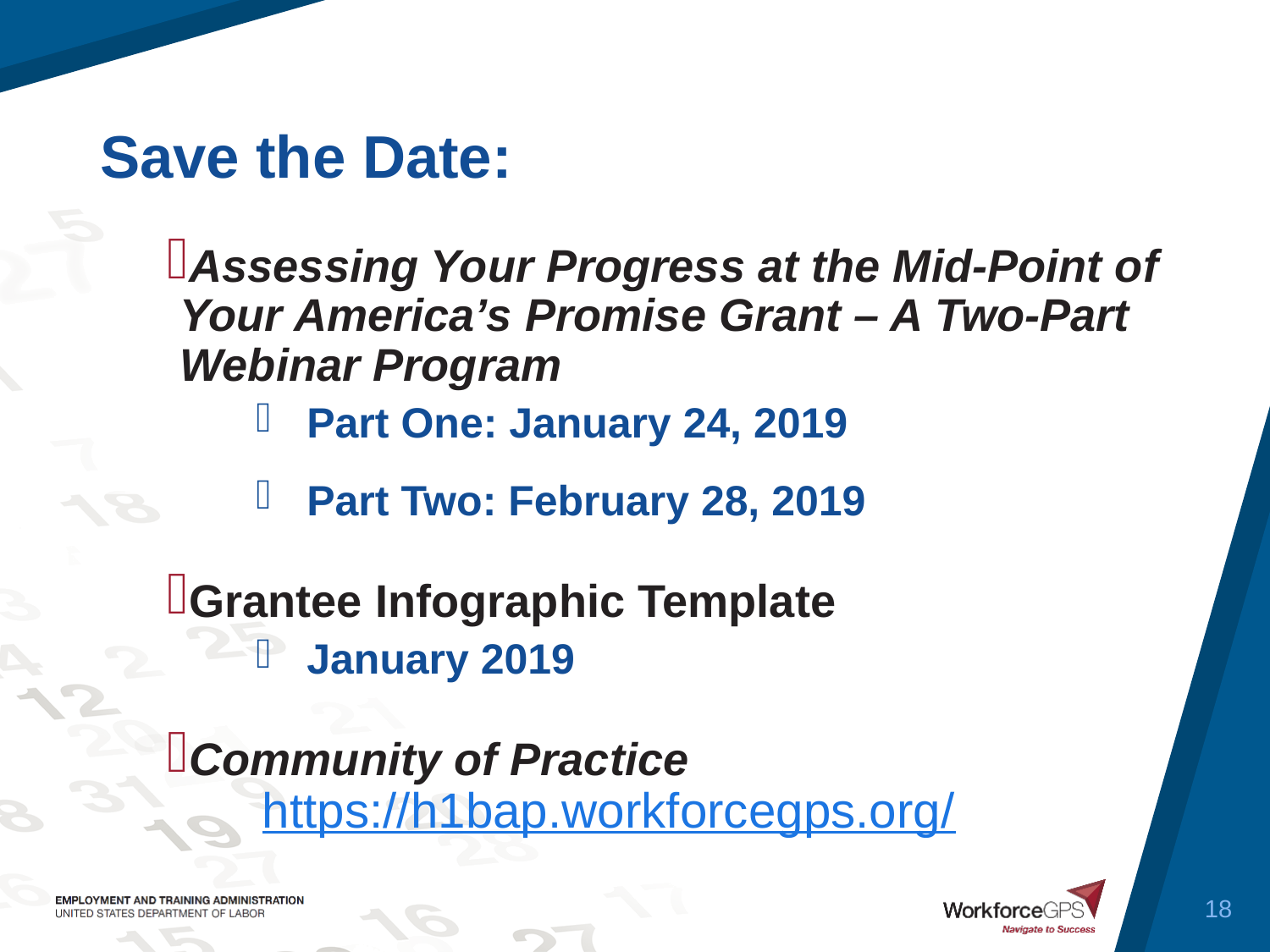

Assessing Your Progress at the Mid-Point of Your America’s Promise Grant – A Two-Part Webinar Program
Part One: January 24, 2019
Part Two: February 28, 2019
Grantee Infographic Template
January 2019
Community of Practice
https://h1bap.workforcegps.org/

18